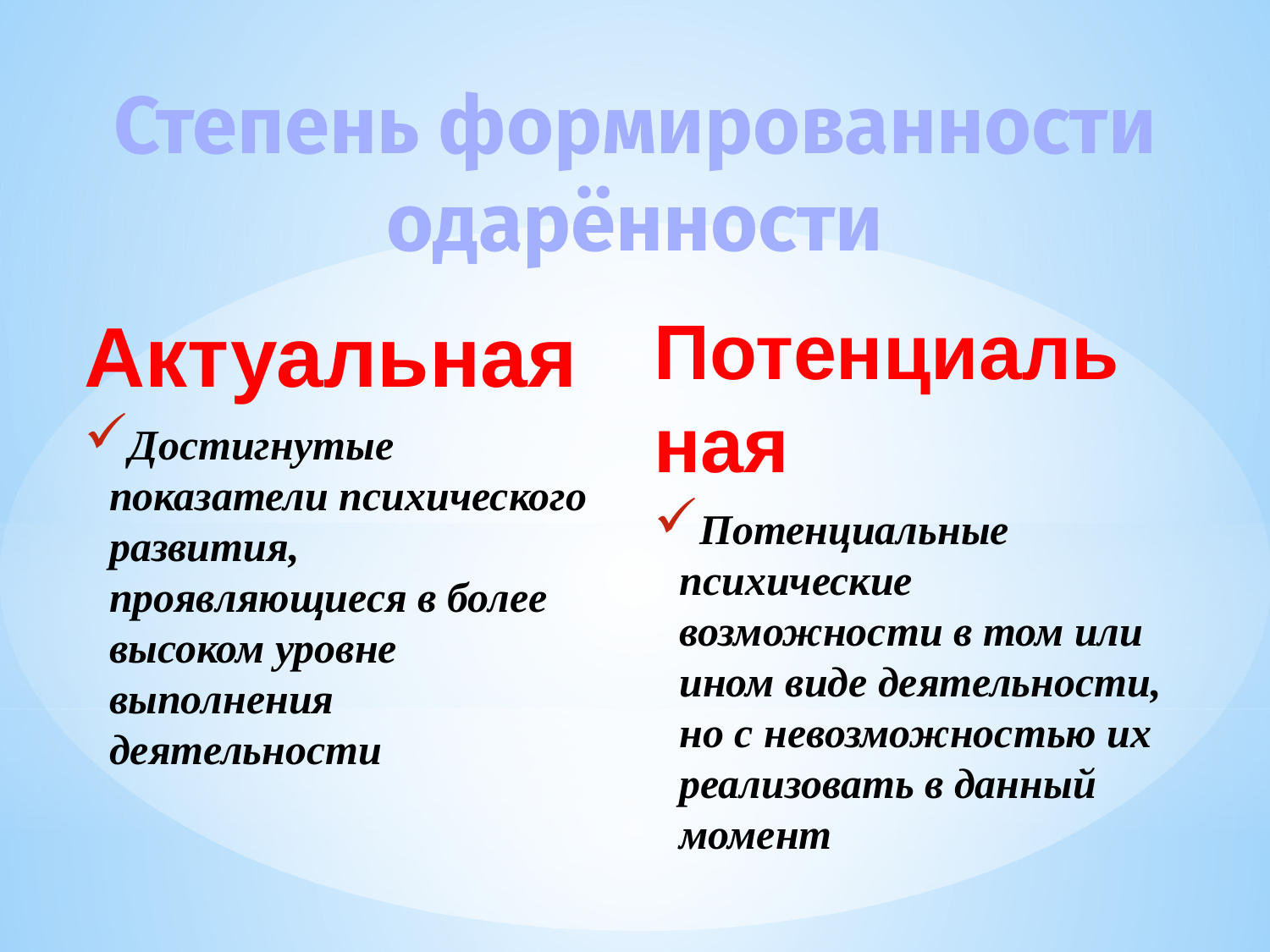

# Степень формированности одарённости
Актуальная
Достигнутые показатели психического развития, проявляющиеся в более высоком уровне выполнения деятельности

Потенциальная
Потенциальные психические возможности в том или ином виде деятельности, но с невозможностью их реализовать в данный момент